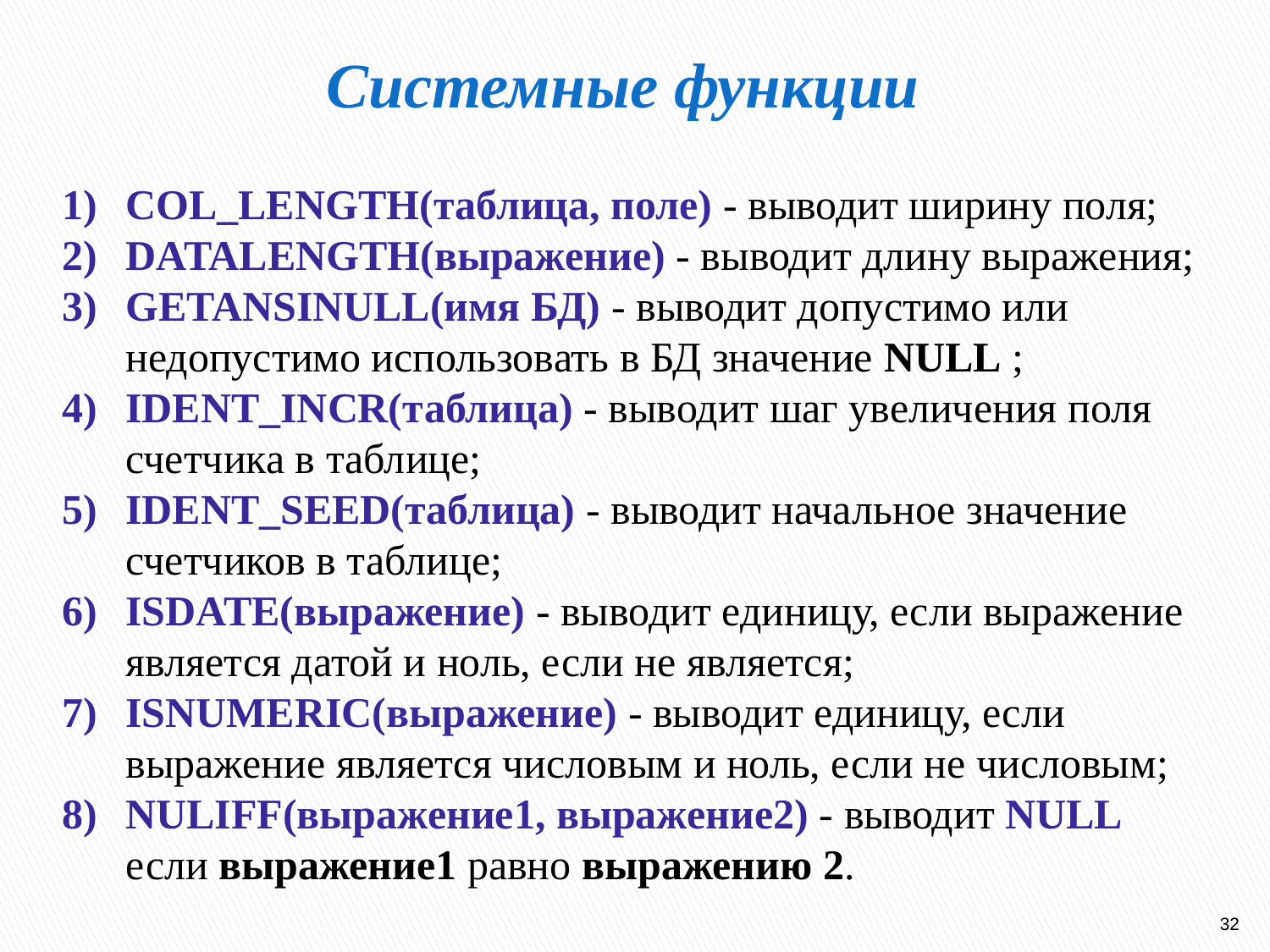

# Системные функции
COL_LENGTH(таблица, поле) - выводит ширину поля;
DATALENGTH(выражение) - выводит длину выражения;
GETANSINULL(имя БД) - выводит допустимо или недопустимо использовать в БД значение NULL ;
IDENT_INCR(таблица) - выводит шаг увеличения поля счетчика в таблице;
IDENT_SEED(таблица) - выводит начальное значение счетчиков в таблице;
ISDATE(выражение) - выводит единицу, если выражение является датой и ноль, если не является;
ISNUMERIC(выражение) - выводит единицу, если выражение является числовым и ноль, если не числовым;
NULIFF(выражение1, выражение2) - выводит NULL если выражение1 равно выражению 2.
32